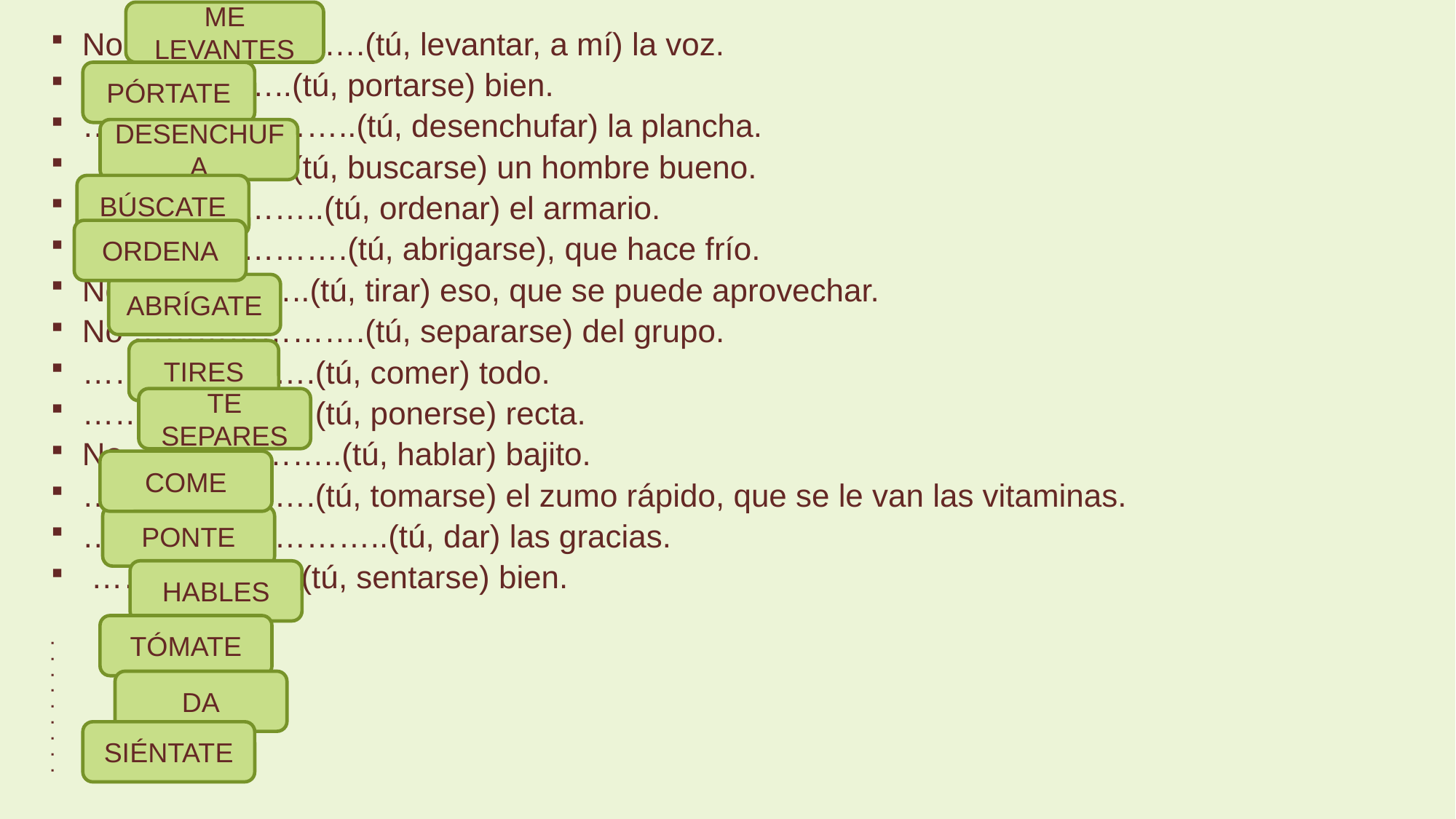

ME LEVANTES
No ………………….(tú, levantar, a mí) la voz.
………………..(tú, portarse) bien.
……………………..(tú, desenchufar) la plancha.
………………..(tú, buscarse) un hombre bueno.
…………………..(tú, ordenar) el armario.
…………………….(tú, abrigarse), que hace frío.
No ……………..(tú, tirar) eso, que se puede aprovechar.
No ………………….(tú, separarse) del grupo.
………………….(tú, comer) todo.
………………….(tú, ponerse) recta.
No ………………..(tú, hablar) bajito.
………………….(tú, tomarse) el zumo rápido, que se le van las vitaminas.
………………………..(tú, dar) las gracias.
 ………………..(tú, sentarse) bien.

PÓRTATE
DESENCHUFA
BÚSCATE
ORDENA
ABRÍGATE
TIRES
TE SEPARES
COME
PONTE
HABLES
TÓMATE
DA
SIÉNTATE